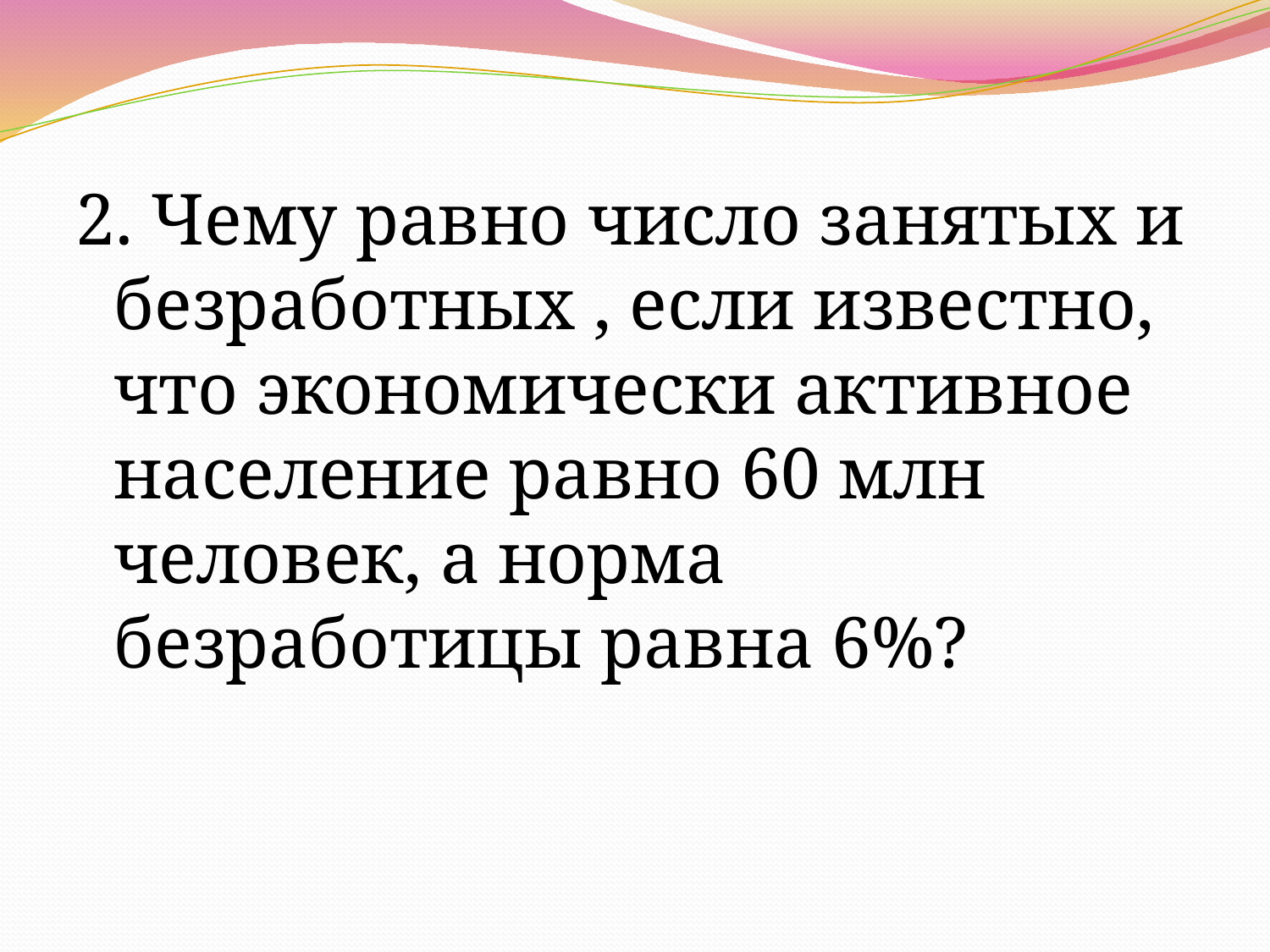

2. Чему равно число занятых и безработных , если известно, что экономически активное население равно 60 млн человек, а норма безработицы равна 6%?